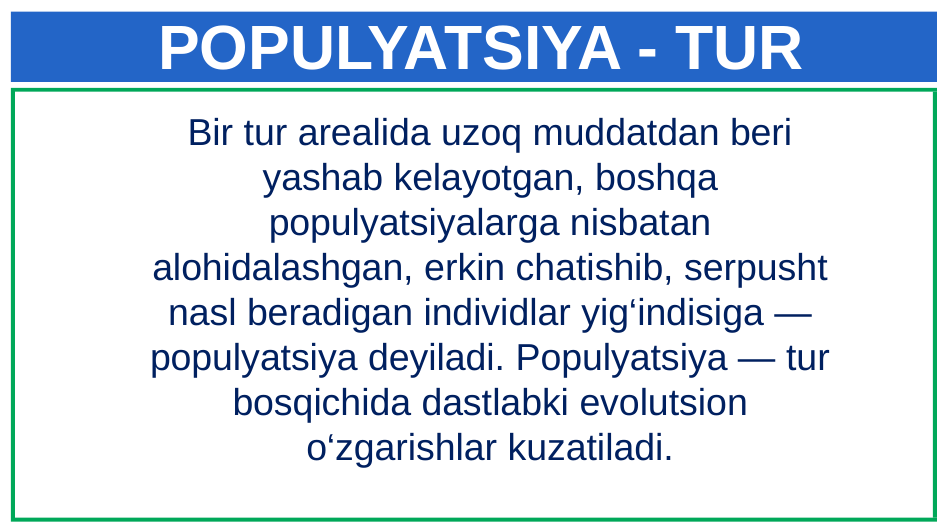

POPULYATSIYA - TUR
Bir tur arealida uzoq muddatdan beri yashab kelayotgan, boshqa populyatsiyalarga nisbatan alohidalashgan, erkin chatishib, serpusht nasl beradigan individlar yig‘indisiga — populyatsiya deyiladi. Populyatsiya — tur bosqichida dastlabki evolutsion o‘zgarishlar kuzatiladi.